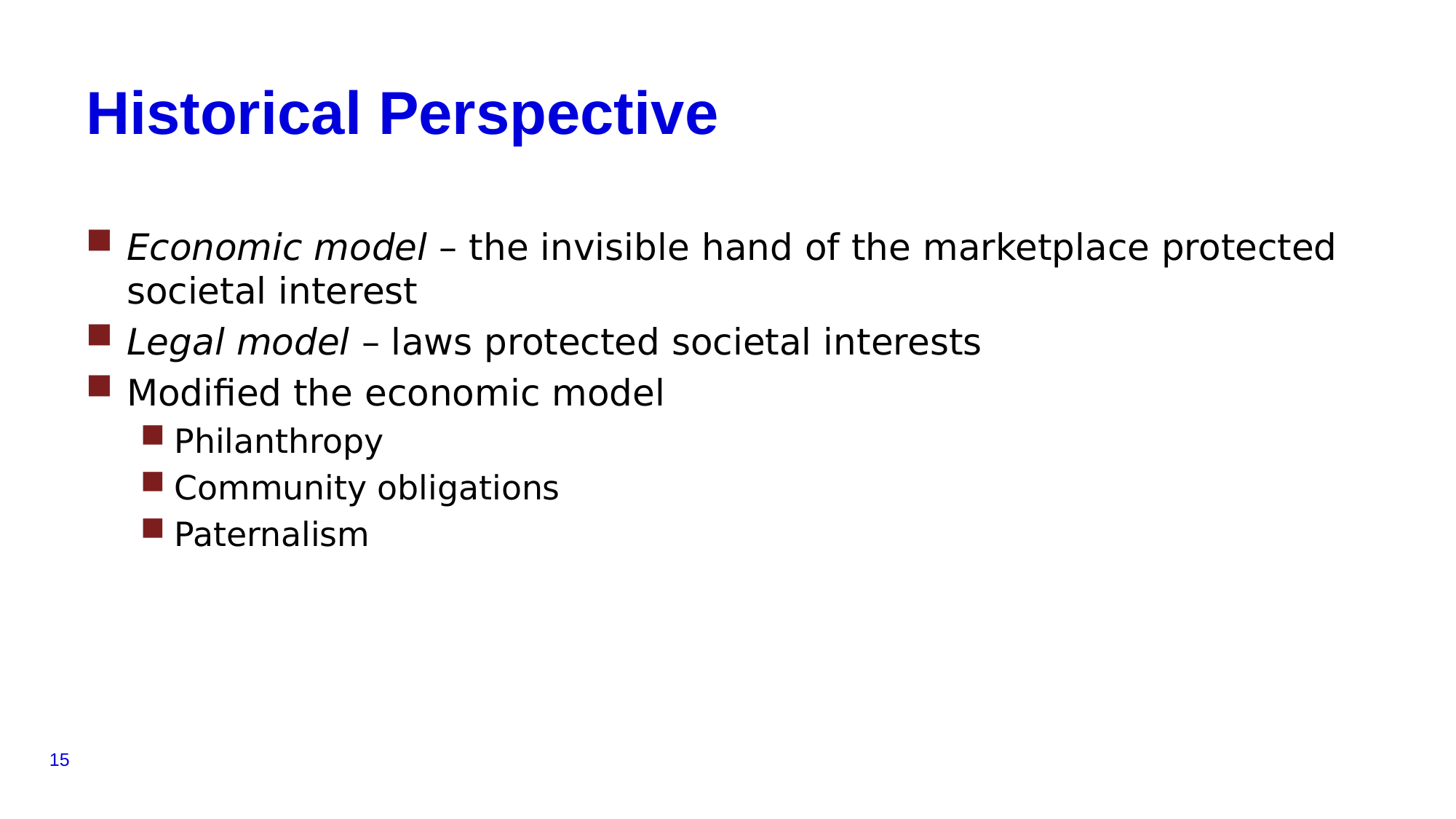

# Historical Perspective
Economic model – the invisible hand of the marketplace protected societal interest
Legal model – laws protected societal interests
Modified the economic model
Philanthropy
Community obligations
Paternalism

15